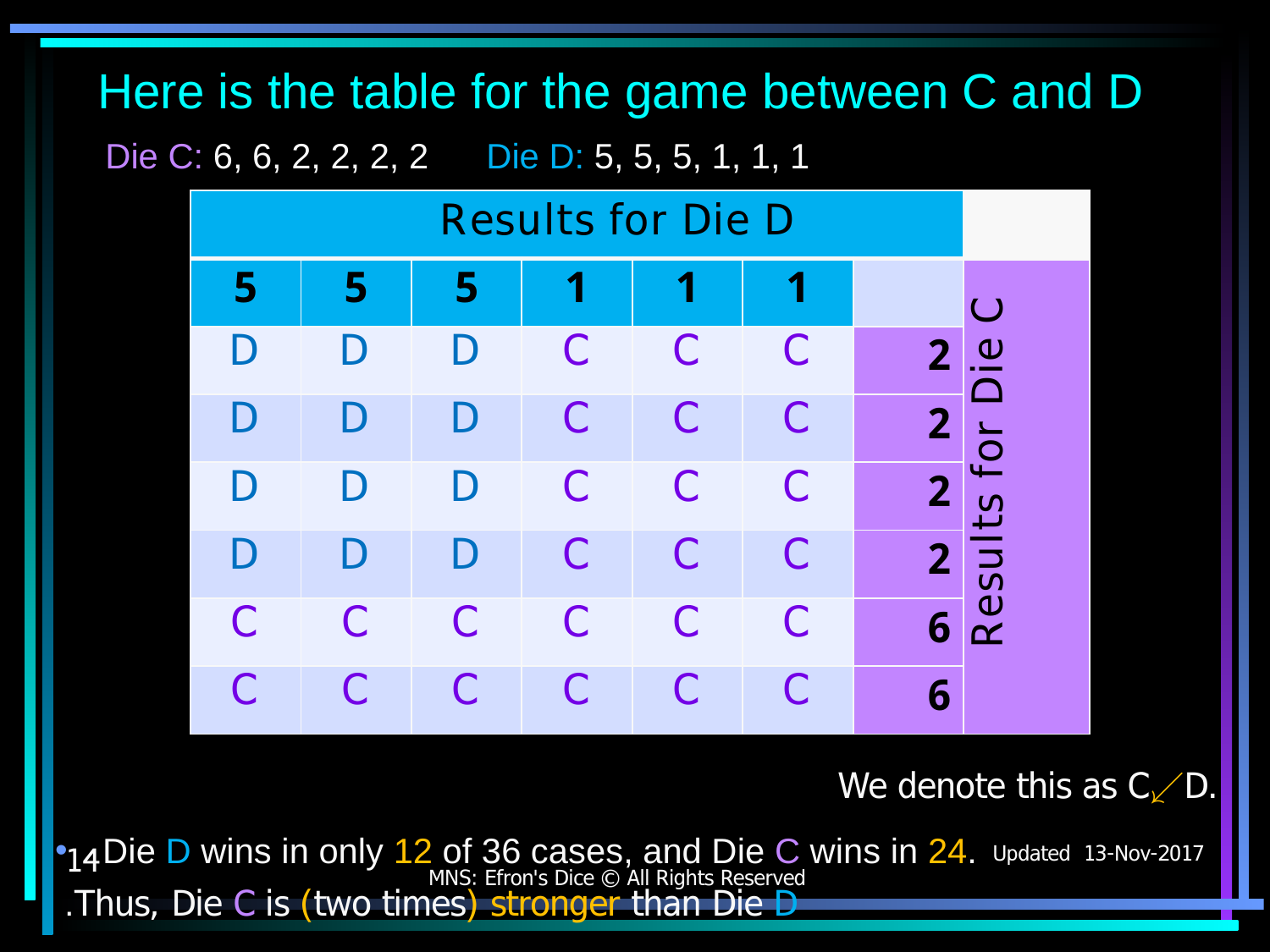

# Here is the table for the game between C and D
Die C: 6, 6, 2, 2, 2, 2  	Die D: 5, 5, 5, 1, 1, 1

Die D wins in only 12 of 36 cases, and Die C wins in 24.
   Thus, Die C is (two times) stronger than Die D.

| Results for Die D |  |  |  |  |  |  |  |
| --- | --- | --- | --- | --- | --- | --- | --- |
| 5 | 5 | 5 | 1 | 1 | 1 |  | Results for Die C |
| D | D | D | C | C | C | 2 |  |
| D | D | D | C | C | C | 2 |  |
| D | D | D | C | C | C | 2 |  |
| D | D | D | C | C | C | 2 |  |
| C | C | C | C | C | C | 6 |  |
| C | C | C | C | C | C | 6 |  |
We denote this as C↙D.
MNS: Efron's Dice © All Rights Reserved
14
Updated  13-Nov-2017